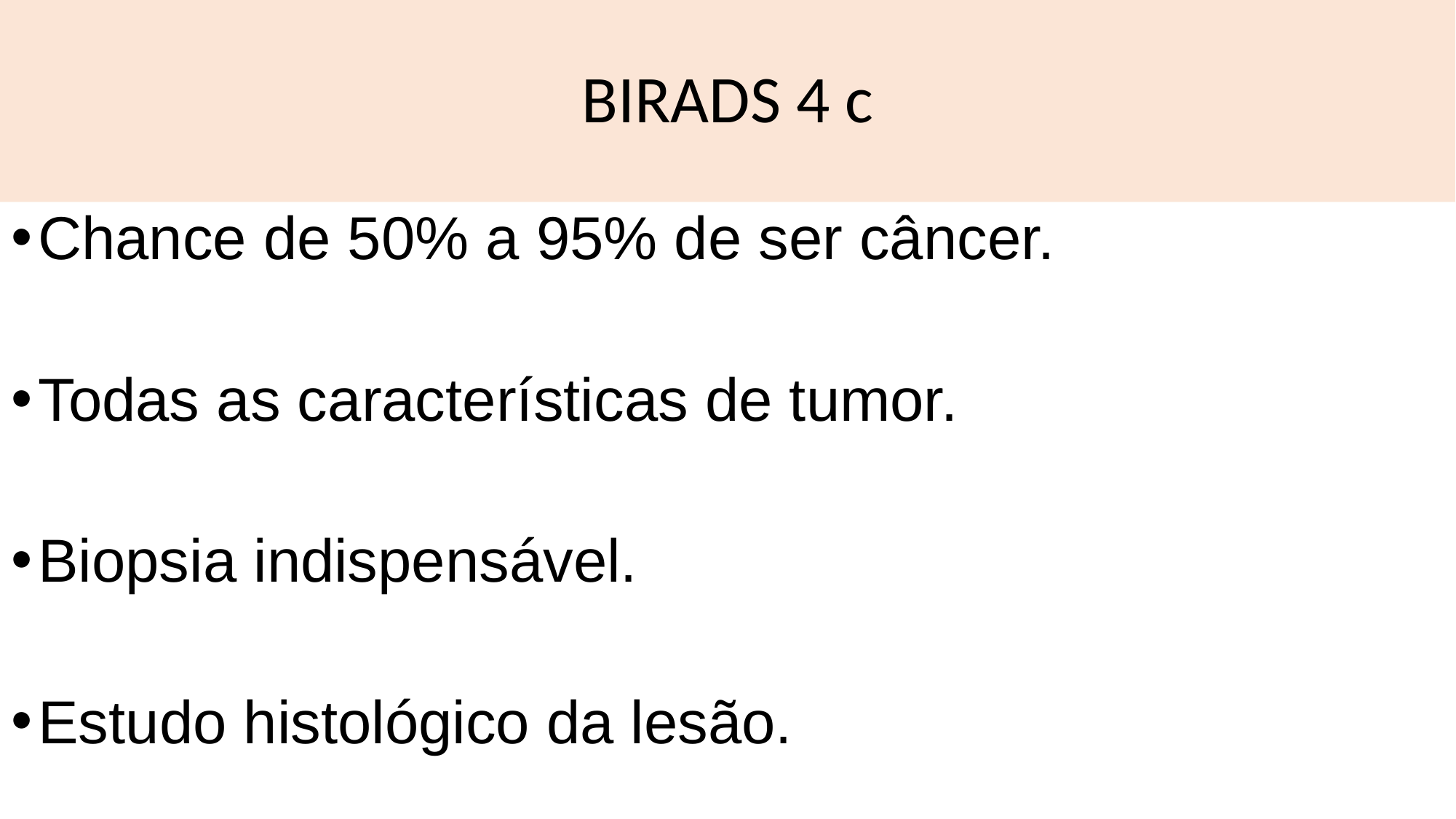

# BIRADS 4 c
Chance de 50% a 95% de ser câncer.

Todas as características de tumor.

Biopsia indispensável.

Estudo histológico da lesão.